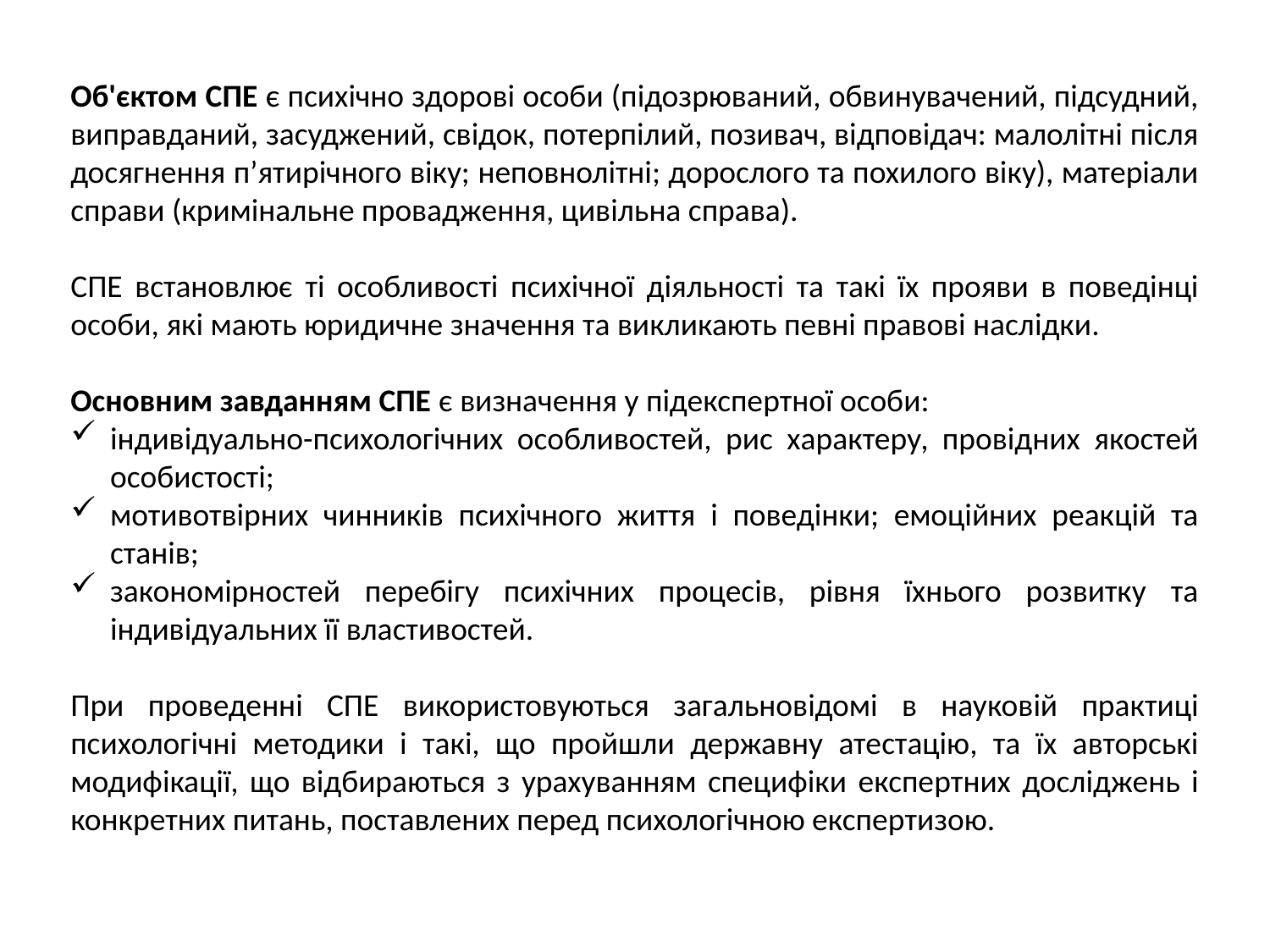

Об'єктом СПЕ є психічно здорові особи (підозрюваний, обвинувачений, підсудний, виправданий, засуджений, свідок, потерпілий, позивач, відповідач: малолітні після досягнення п’ятирічного віку; неповнолітні; дорослого та похилого віку), матеріали справи (кримінальне провадження, цивільна справа).

СПЕ встановлює ті особливості психічної діяльності та такі їх прояви в поведінці особи, які мають юридичне значення та викликають певні правові наслідки.

Основним завданням СПЕ є визначення у підекспертної особи:
індивідуально-психологічних особливостей, рис характеру, провідних якостей особистості;
мотивотвірних чинників психічного життя і поведінки; емоційних реакцій та станів;
закономірностей перебігу психічних процесів, рівня їхнього розвитку та індивідуальних її властивостей.

При проведенні СПЕ використовуються загальновідомі в науковій практиці психологічні методики і такі, що пройшли державну атестацію, та їх авторські модифікації, що відбираються з урахуванням специфіки експертних досліджень і конкретних питань, поставлених перед психологічною експертизою.